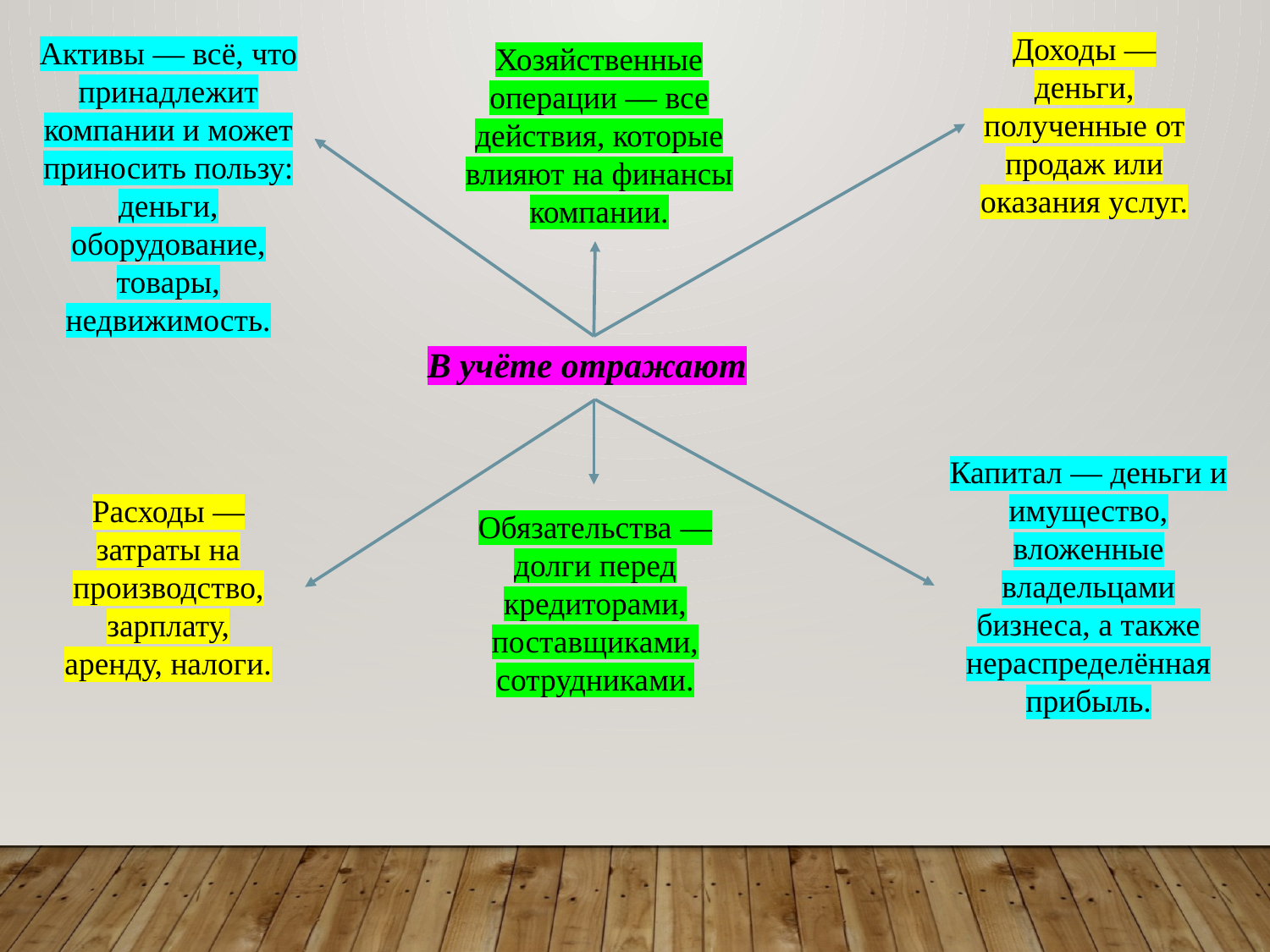

Доходы — деньги, полученные от продаж или оказания услуг.
Активы — всё, что принадлежит компании и может приносить пользу: деньги, оборудование, товары, недвижимость.
Хозяйственные операции — все действия, которые влияют на финансы компании.
В учёте отражают
Капитал — деньги и имущество, вложенные владельцами бизнеса, а также нераспределённая прибыль.
Расходы — затраты на производство, зарплату, аренду, налоги.
Обязательства — долги перед кредиторами, поставщиками, сотрудниками.